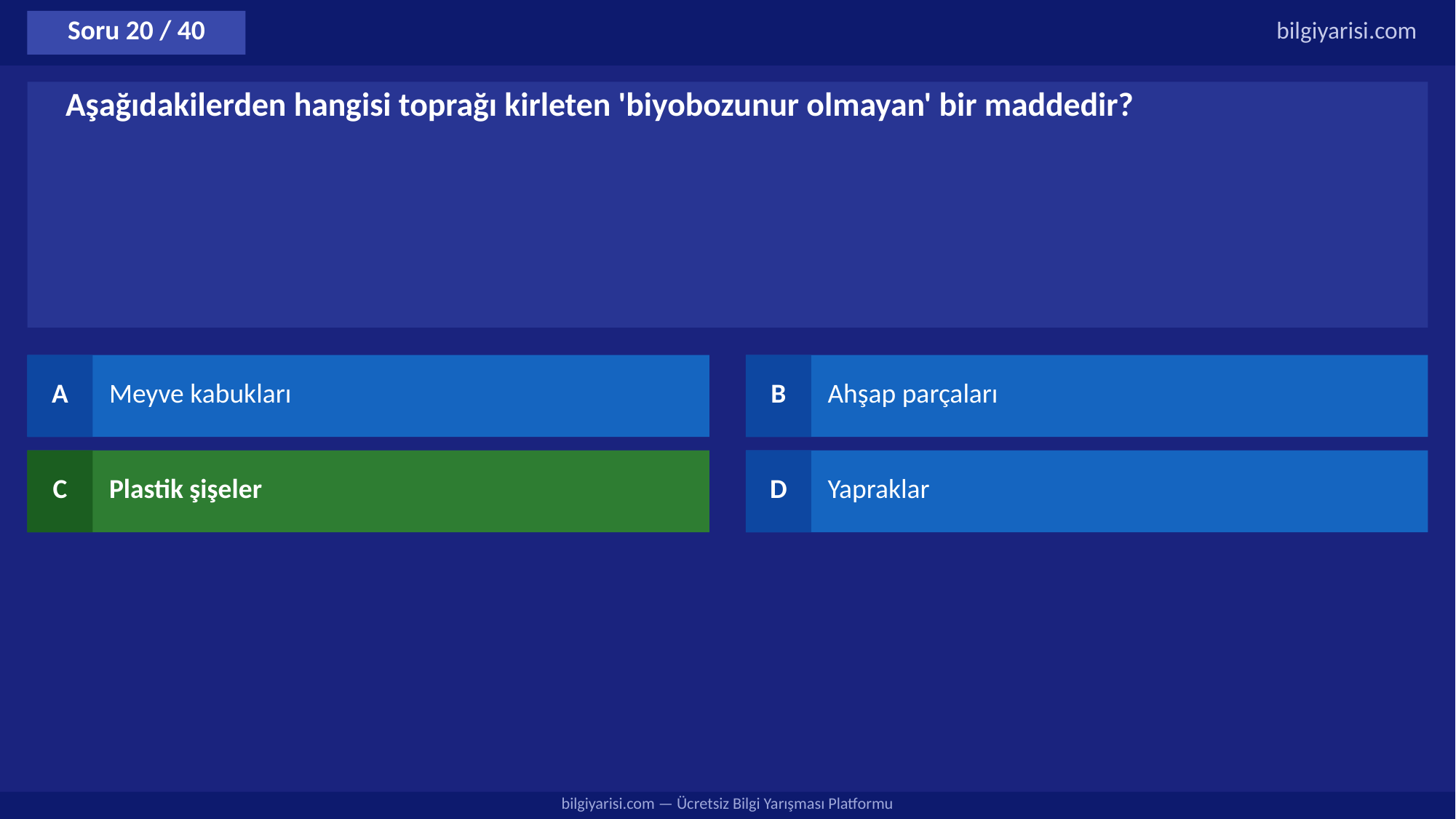

Soru 20 / 40
bilgiyarisi.com

Aşağıdakilerden hangisi toprağı kirleten 'biyobozunur olmayan' bir maddedir?

A
Meyve kabukları

B
Ahşap parçaları

C
Plastik şişeler

D
Yapraklar
bilgiyarisi.com — Ücretsiz Bilgi Yarışması Platformu